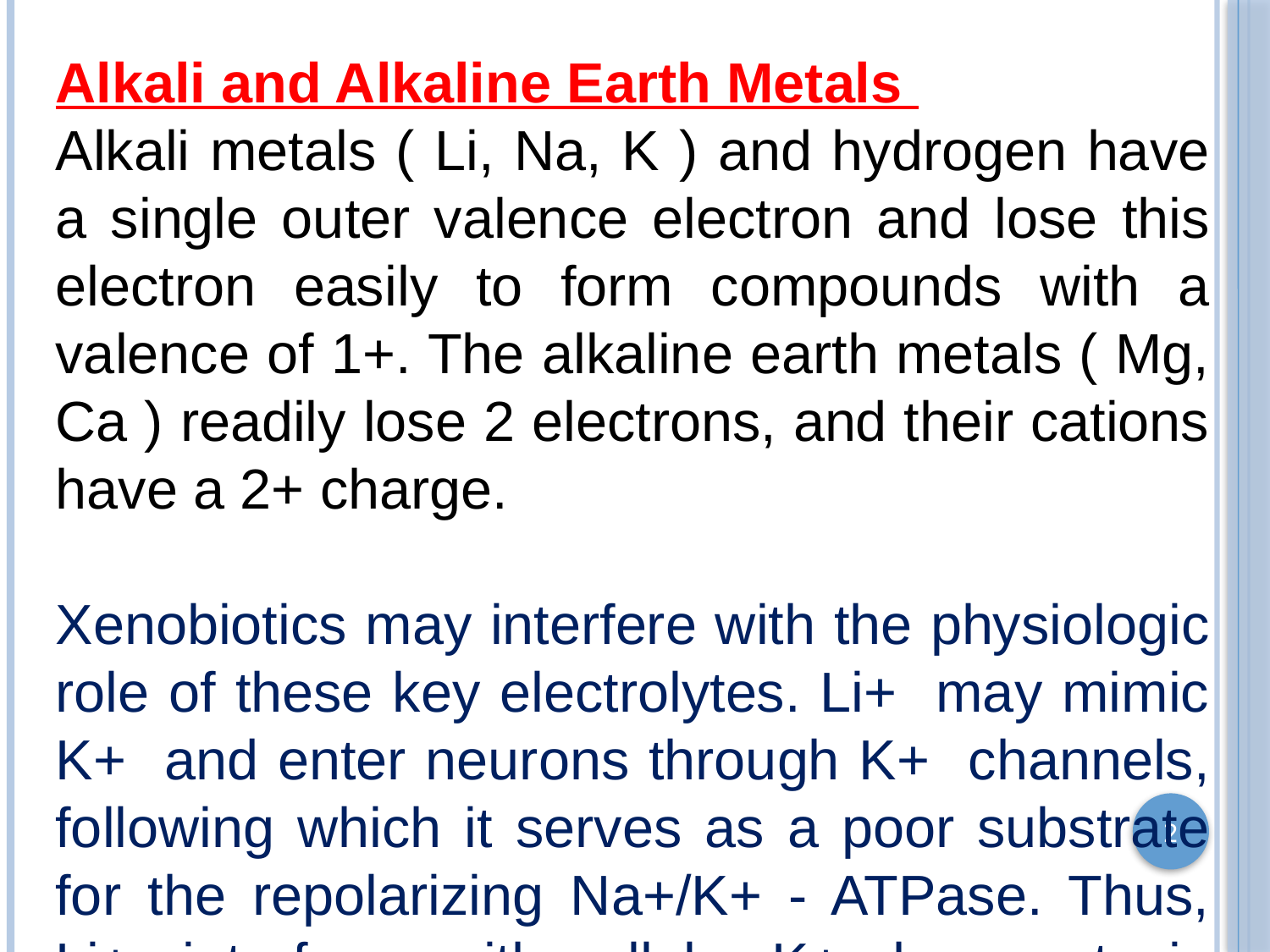

Alkali and Alkaline Earth Metals
Alkali metals ( Li, Na, K ) and hydrogen have a single outer valence electron and lose this electron easily to form compounds with a valence of 1+. The alkaline earth metals ( Mg, Ca ) readily lose 2 electrons, and their cations have a 2+ charge.

Xenobiotics may interfere with the physiologic role of these key electrolytes. Li+  may mimic K+  and enter neurons through K+  channels, following which it serves as a poor substrate for the repolarizing Na+/K+ - ATPase. Thus, Li+  interferes with cellular K+  homeostasis and alters neuronal  repolarization accounting for the neuroexcitability manifesting as tremor
2